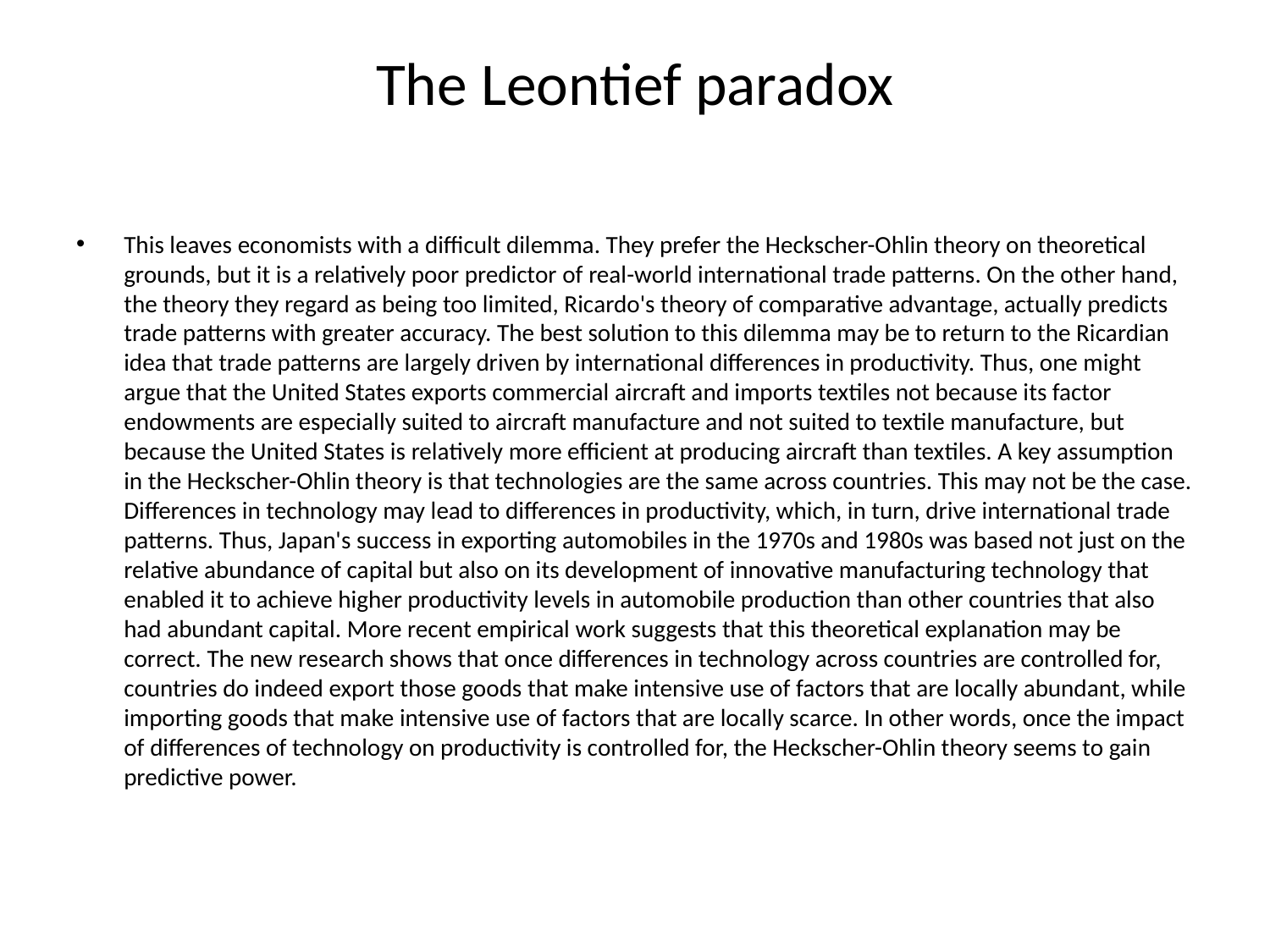

# The Leontief paradox
This leaves economists with a difficult dilemma. They prefer the Heckscher-Ohlin theory on theoretical grounds, but it is a relatively poor predictor of real-world international trade patterns. On the other hand, the theory they regard as being too limited, Ricardo's theory of comparative advantage, actually predicts trade patterns with greater accuracy. The best solution to this dilemma may be to return to the Ricardian idea that trade patterns are largely driven by international differences in productivity. Thus, one might argue that the United States exports commercial aircraft and imports textiles not because its factor endowments are especially suited to aircraft manufacture and not suited to textile manufacture, but because the United States is relatively more efficient at producing aircraft than textiles. A key assumption in the Heckscher-Ohlin theory is that technologies are the same across countries. This may not be the case. Differences in technology may lead to differences in productivity, which, in turn, drive international trade patterns. Thus, Japan's success in exporting automobiles in the 1970s and 1980s was based not just on the relative abundance of capital but also on its development of innovative manufacturing technology that enabled it to achieve higher productivity levels in automobile production than other countries that also had abundant capital. More recent empirical work suggests that this theoretical explanation may be correct. The new research shows that once differences in technology across countries are controlled for, countries do indeed export those goods that make intensive use of factors that are locally abundant, while importing goods that make intensive use of factors that are locally scarce. In other words, once the impact of differences of technology on productivity is controlled for, the Heckscher-Ohlin theory seems to gain predictive power.